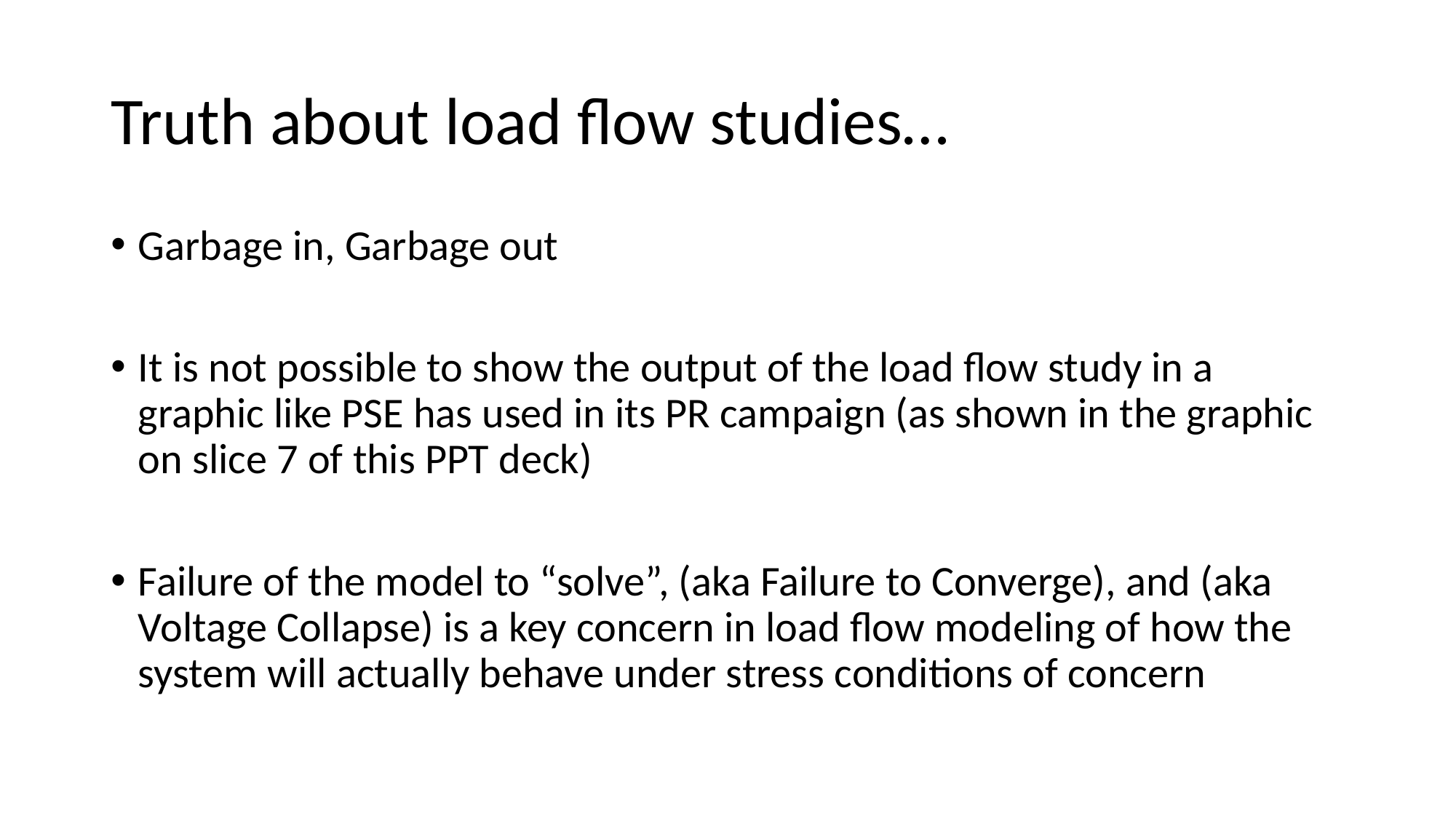

# Truth about load flow studies…
Garbage in, Garbage out

It is not possible to show the output of the load flow study in a graphic like PSE has used in its PR campaign (as shown in the graphic on slice 7 of this PPT deck)

Failure of the model to “solve”, (aka Failure to Converge), and (aka Voltage Collapse) is a key concern in load flow modeling of how the system will actually behave under stress conditions of concern